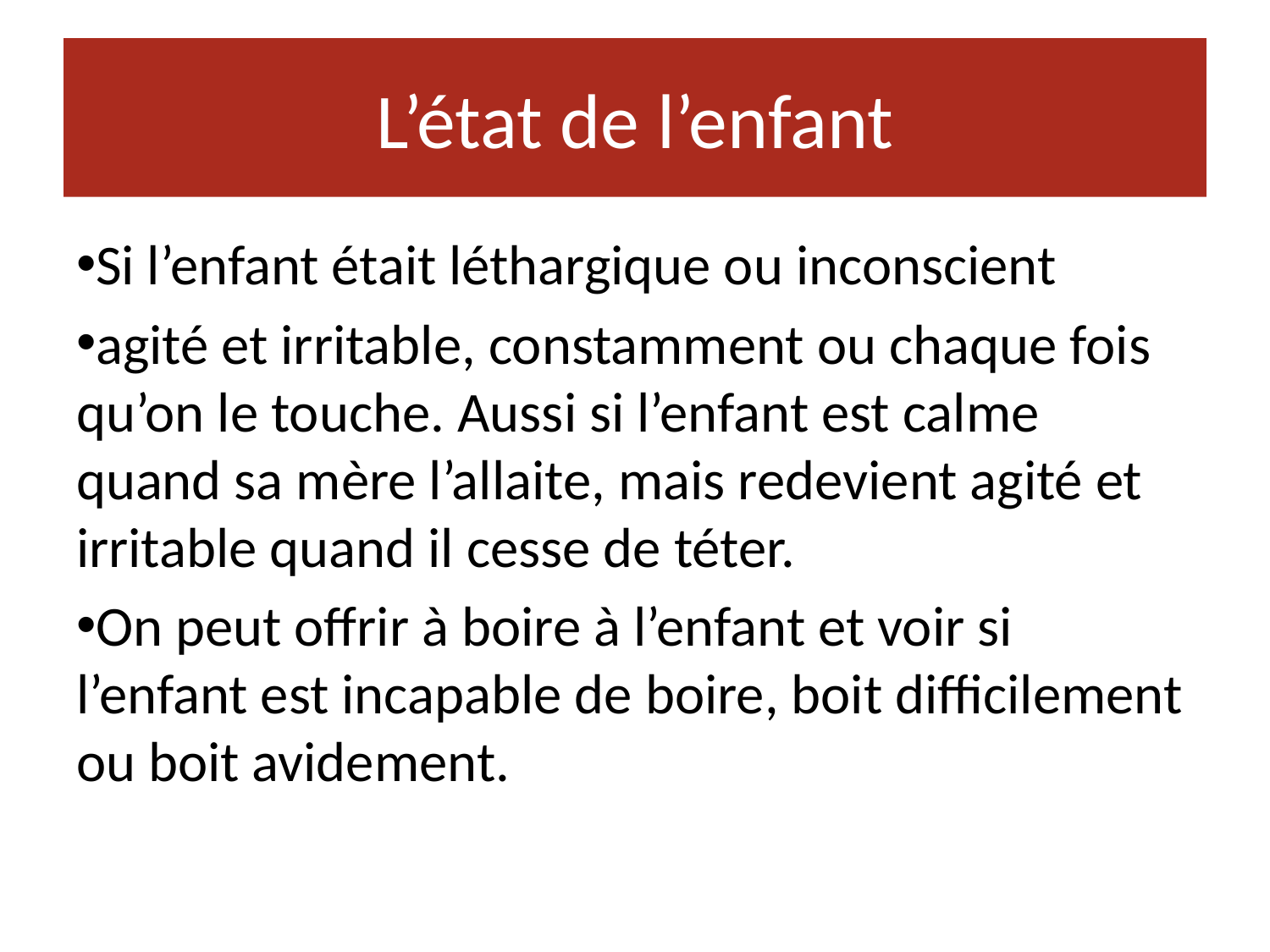

# L’état de l’enfant
Si l’enfant était léthargique ou inconscient
agité et irritable, constamment ou chaque fois qu’on le touche. Aussi si l’enfant est calme quand sa mère l’allaite, mais redevient agité et irritable quand il cesse de téter.
On peut offrir à boire à l’enfant et voir si l’enfant est incapable de boire, boit difficilement ou boit avidement.